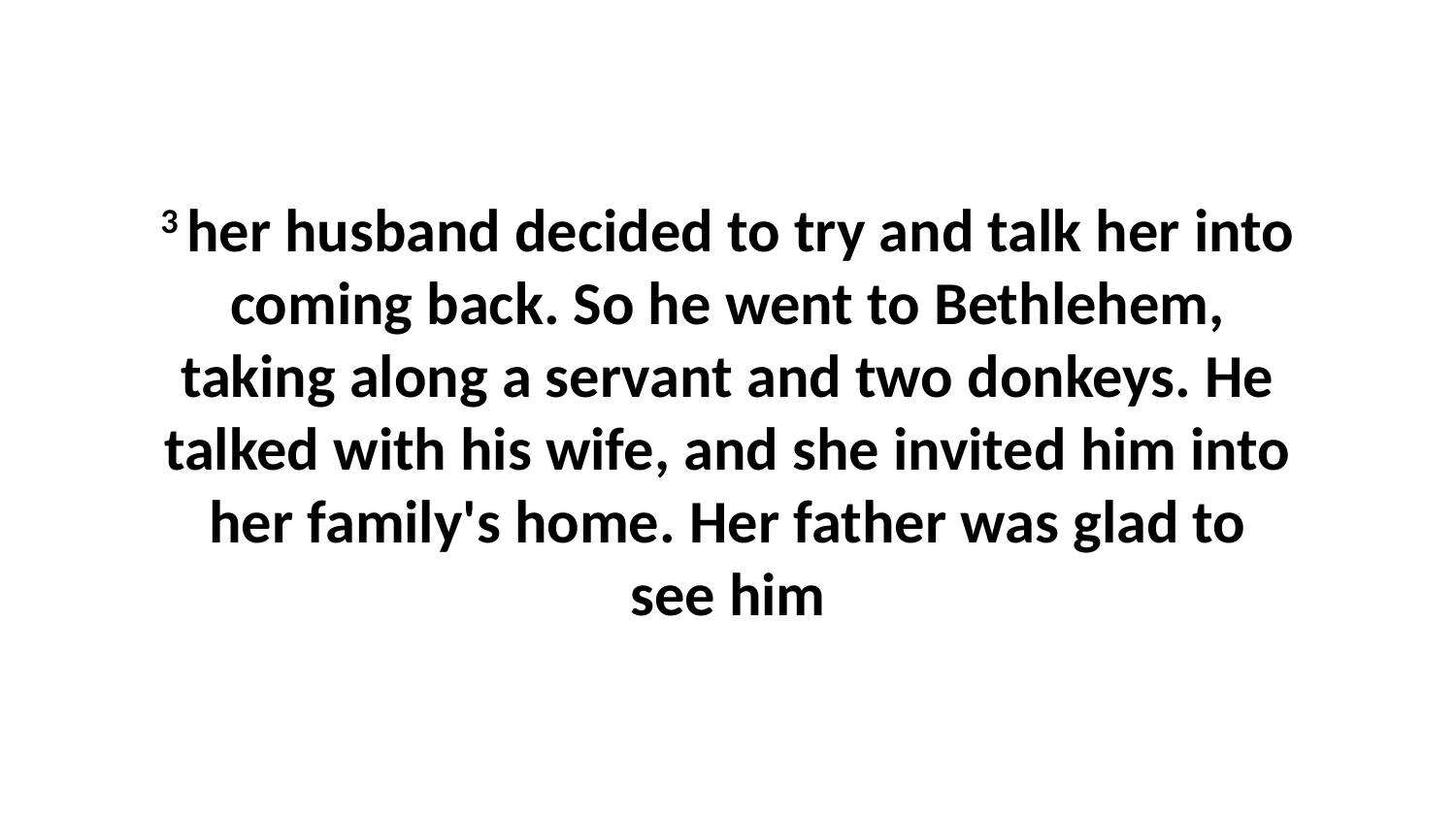

3 her husband decided to try and talk her into coming back. So he went to Bethlehem, taking along a servant and two donkeys. He talked with his wife, and she invited him into her family's home. Her father was glad to see him